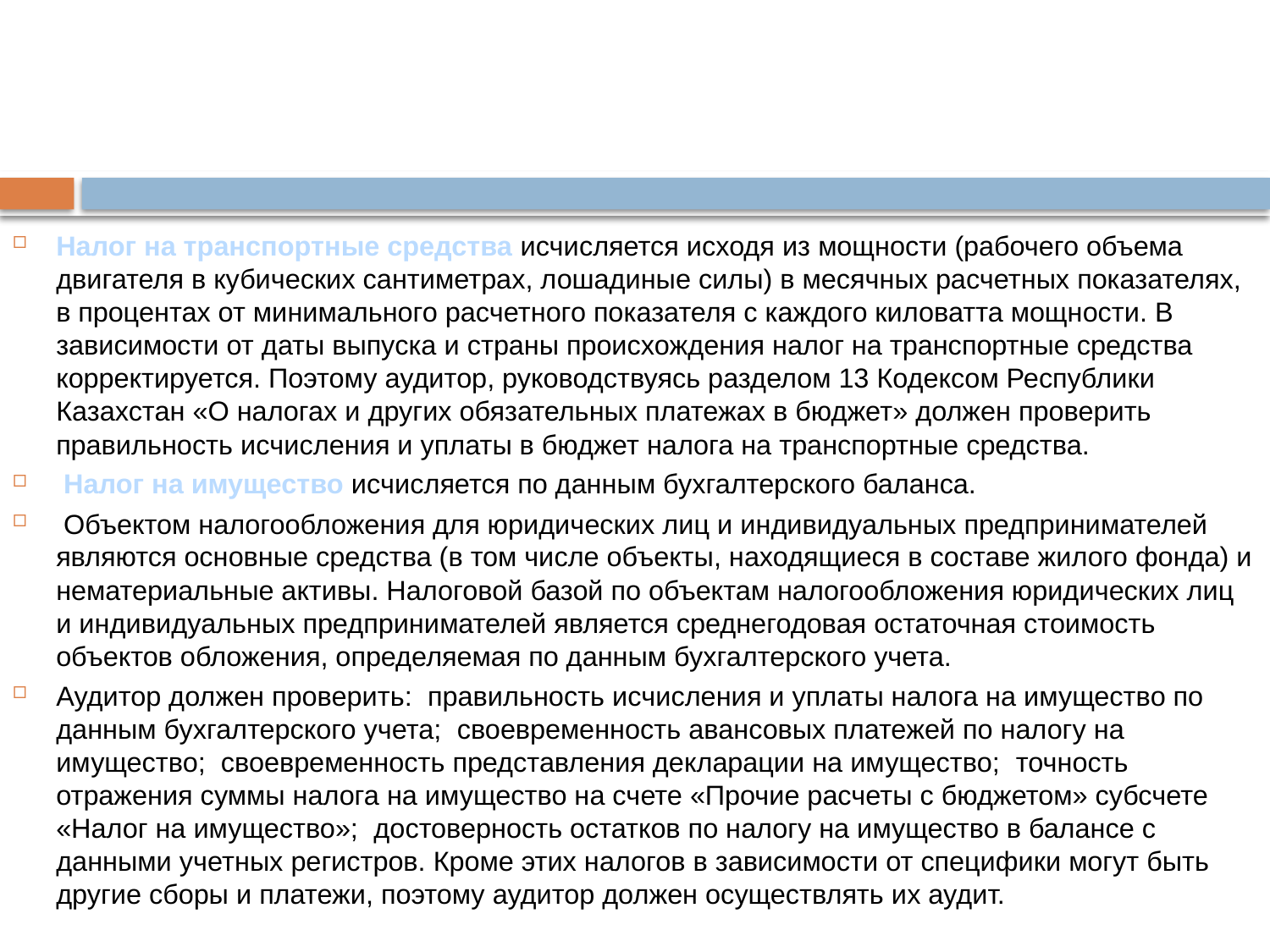

Налог на транспортные средства исчисляется исходя из мощности (рабочего объема двигателя в кубических сантиметрах, лошадиные силы) в месячных расчетных показателях, в процентах от минимального расчетного показателя с каждого киловатта мощности. В зависимости от даты выпуска и страны происхождения налог на транспортные средства корректируется. Поэтому аудитор, руководствуясь разделом 13 Кодексом Республики Казахстан «О налогах и других обязательных платежах в бюджет» должен проверить правильность исчисления и уплаты в бюджет налога на транспортные средства.
 Налог на имущество исчисляется по данным бухгалтерского баланса.
 Объектом налогообложения для юридических лиц и индивидуальных предпринимателей являются основные средства (в том числе объекты, находящиеся в составе жилого фонда) и нематериальные активы. Налоговой базой по объектам налогообложения юридических лиц и индивидуальных предпринимателей является среднегодовая остаточная стоимость объектов обложения, определяемая по данным бухгалтерского учета.
Аудитор должен проверить: ­ правильность исчисления и уплаты налога на имущество по данным бухгалтерского учета; ­ своевременность авансовых платежей по налогу на имущество; ­ своевременность представления декларации на имущество; ­ точность отражения суммы налога на имущество на счете «Прочие расчеты с бюджетом» субсчете «Налог на имущество»; ­ достоверность остатков по налогу на имущество в балансе с данными учетных регистров. Кроме этих налогов в зависимости от специфики могут быть другие сборы и платежи, поэтому аудитор должен осуществлять их аудит.